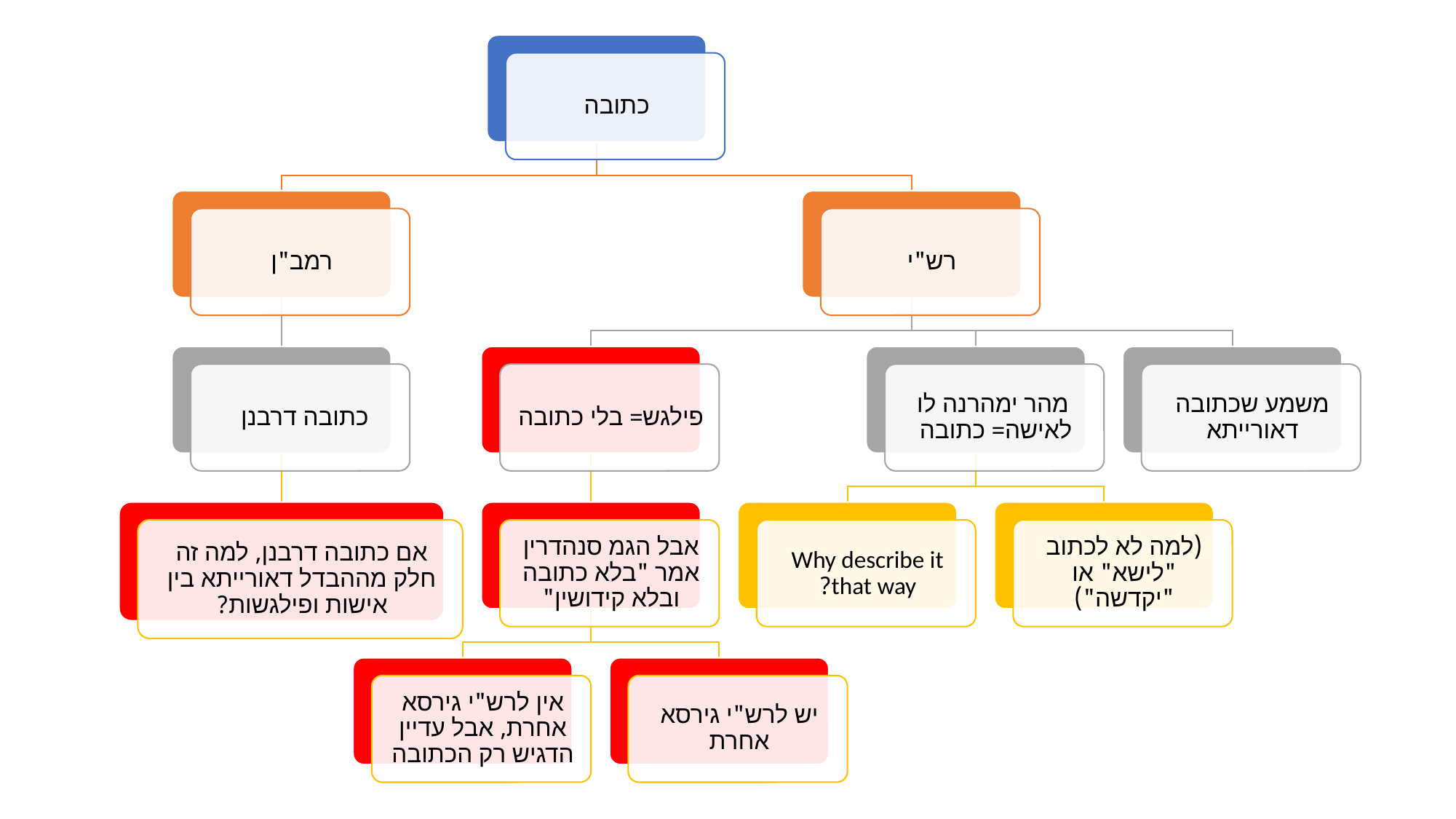

כתובה
רש"י
משמע שכתובה דאורייתא
 מהר ימהרנה לו לאישה= כתובה
(למה לא לכתוב "לישא" או "יקדשה")
Why describe it that way?
פילגש= בלי כתובה
אבל הגמ סנהדרין אמר "בלא כתובה ובלא קידושין"
יש לרש"י גירסא אחרת
אין לרש"י גירסא אחרת, אבל עדיין הדגיש רק הכתובה
רמב"ן
כתובה דרבנן
אם כתובה דרבנן, למה זה חלק מההבדל דאורייתא בין אישות ופילגשות?